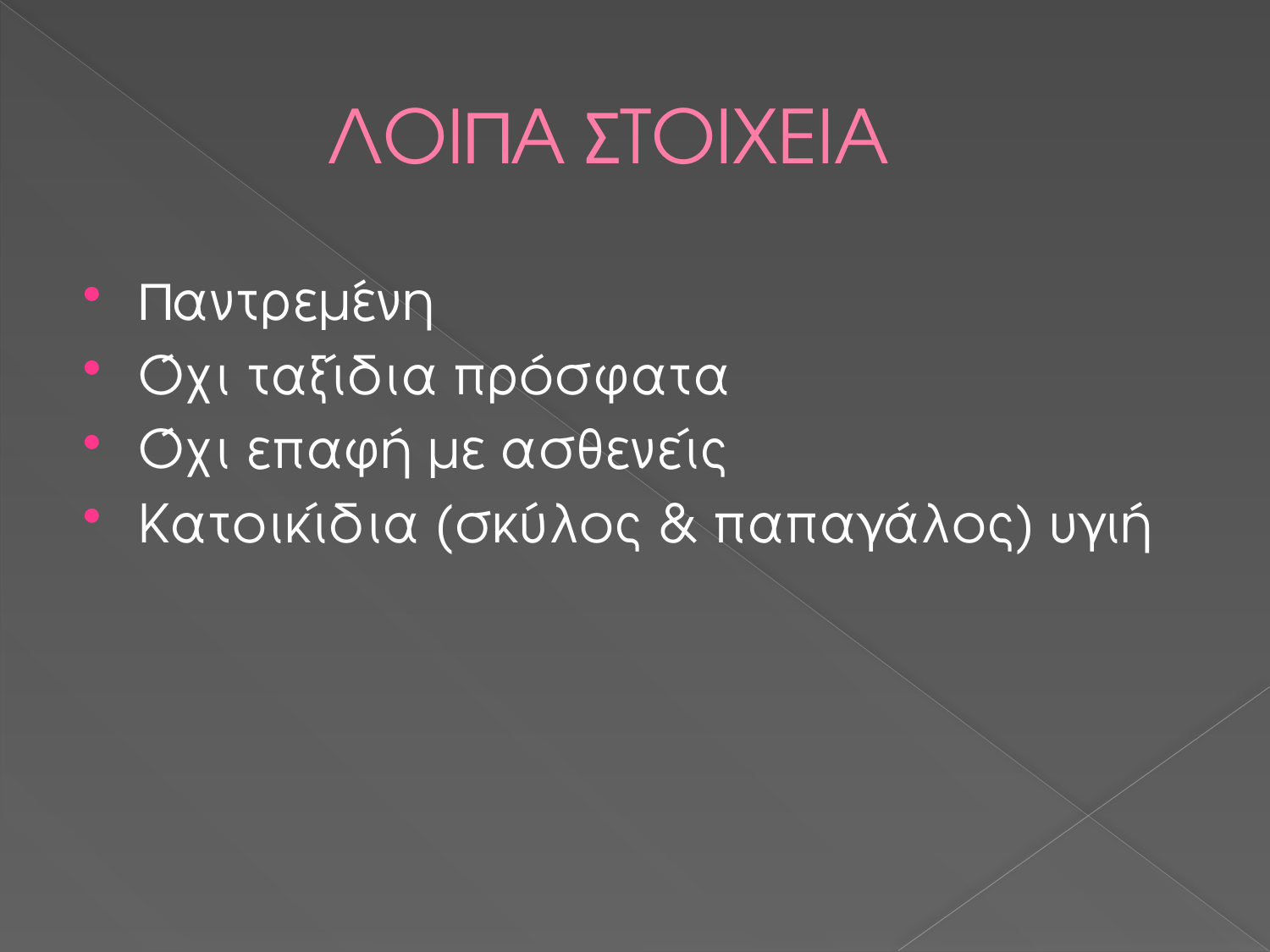

# ΛΟΙΠΑ ΣΤΟΙΧΕΙΑ
Παντρεμένη
Όχι ταξίδια πρόσφατα
Όχι επαφή με ασθενείς
Κατοικίδια (σκύλος & παπαγάλος) υγιή